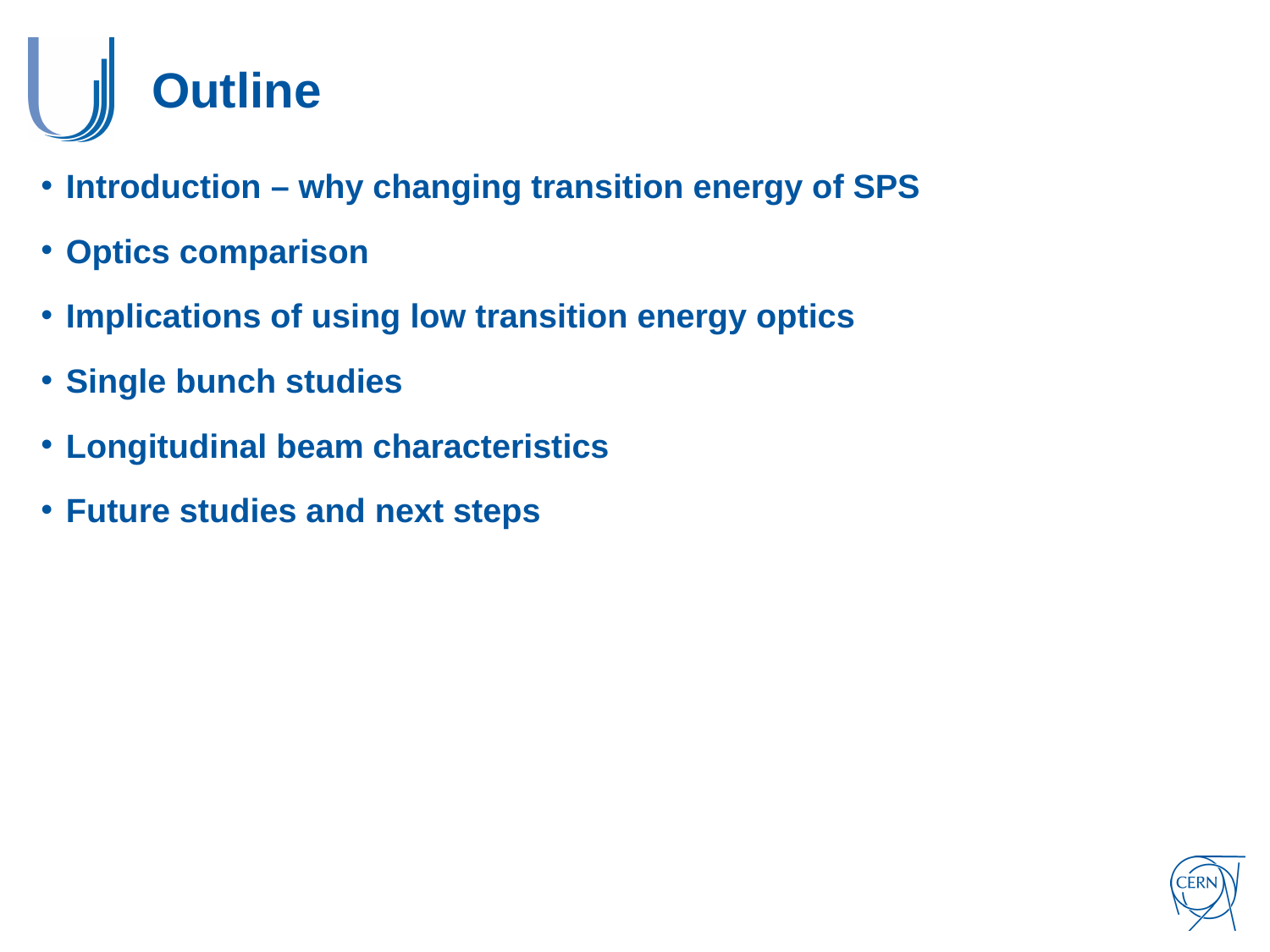

# Outline
Introduction – why changing transition energy of SPS
Optics comparison
Implications of using low transition energy optics
Single bunch studies
Longitudinal beam characteristics
Future studies and next steps